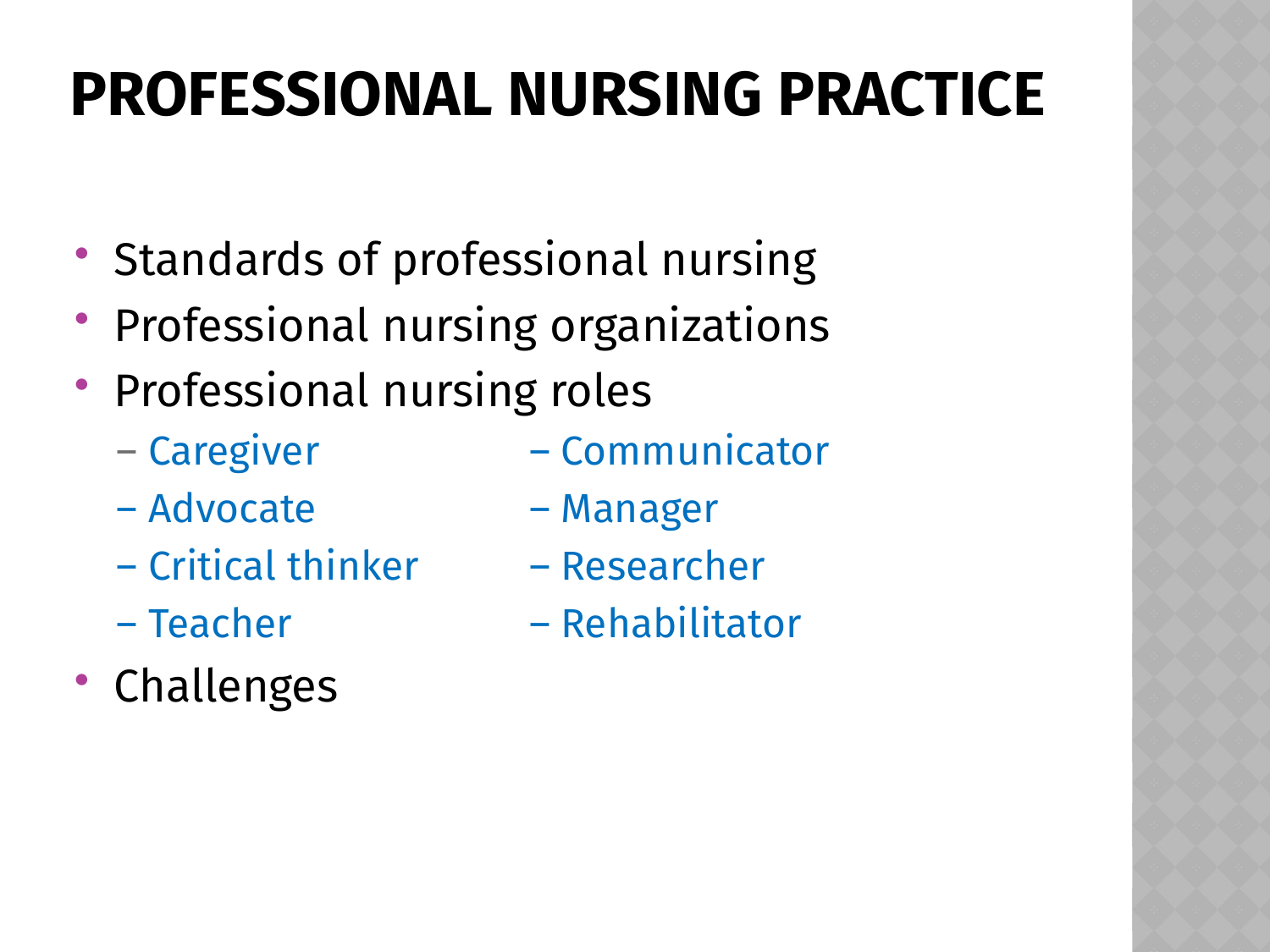

# Professional Nursing Practice
Standards of professional nursing
Professional nursing organizations
Professional nursing roles
– Caregiver 		– Communicator
– Advocate		– Manager
– Critical thinker 	– Researcher
– Teacher 		– Rehabilitator
Challenges